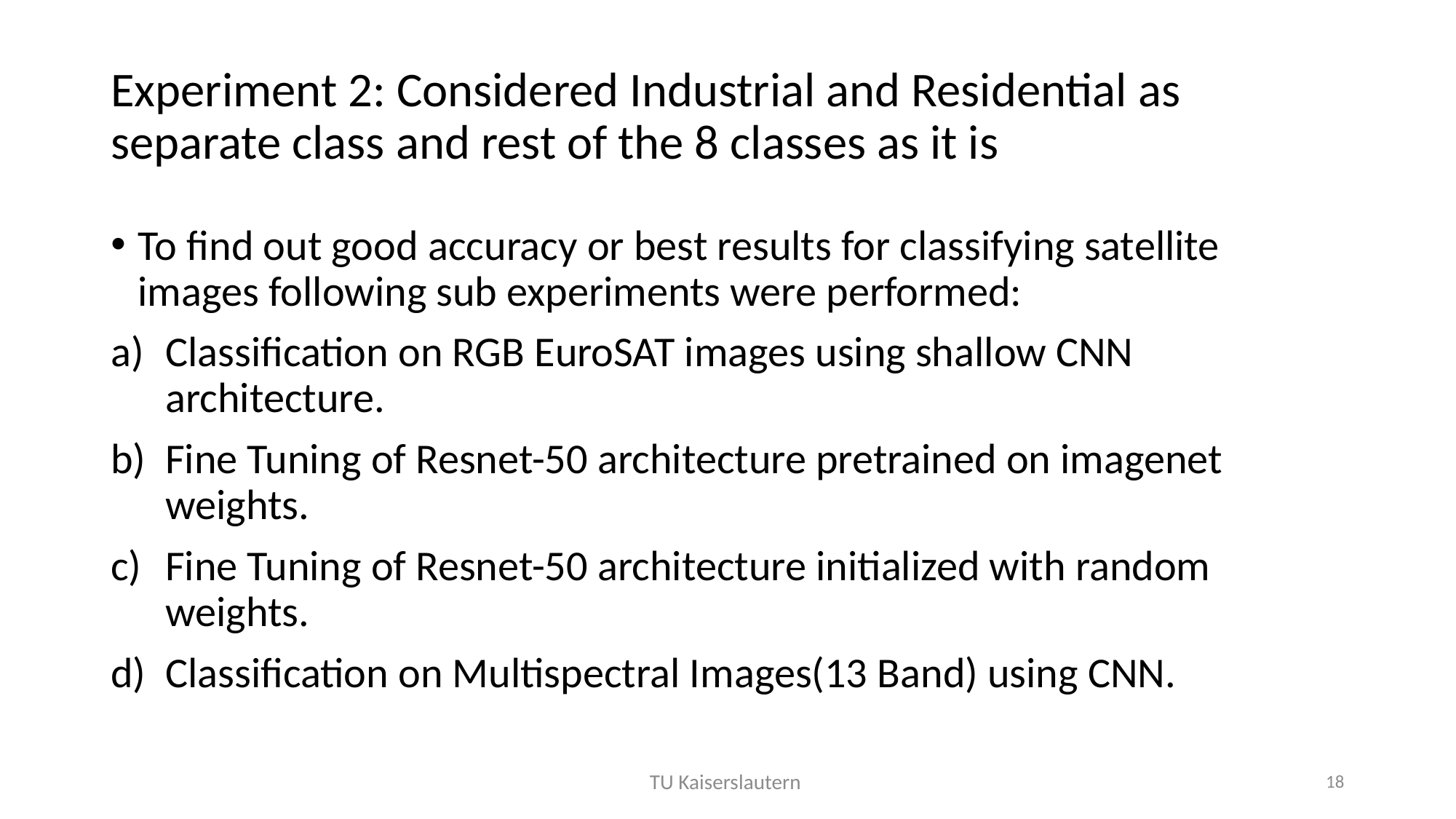

Experiment 2: Considered Industrial and Residential as separate class and rest of the 8 classes as it is
To find out good accuracy or best results for classifying satellite images following sub experiments were performed:
Classification on RGB EuroSAT images using shallow CNN architecture.
Fine Tuning of Resnet-50 architecture pretrained on imagenet weights.
Fine Tuning of Resnet-50 architecture initialized with random weights.
Classification on Multispectral Images(13 Band) using CNN.

TU Kaiserslautern
18